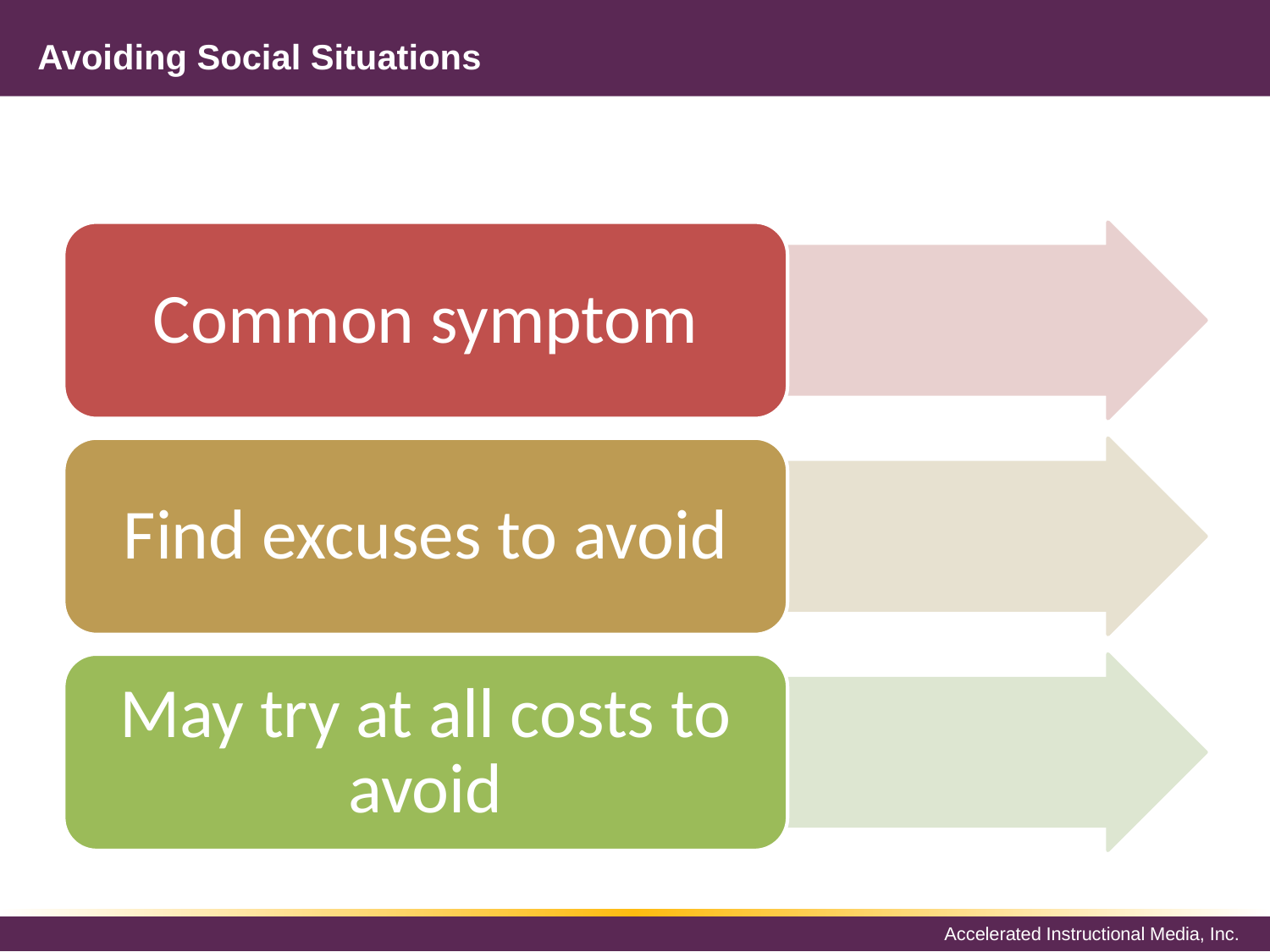

# Avoiding Social Situations

Common symptom

Find excuses to avoid

May try at all costs to avoid